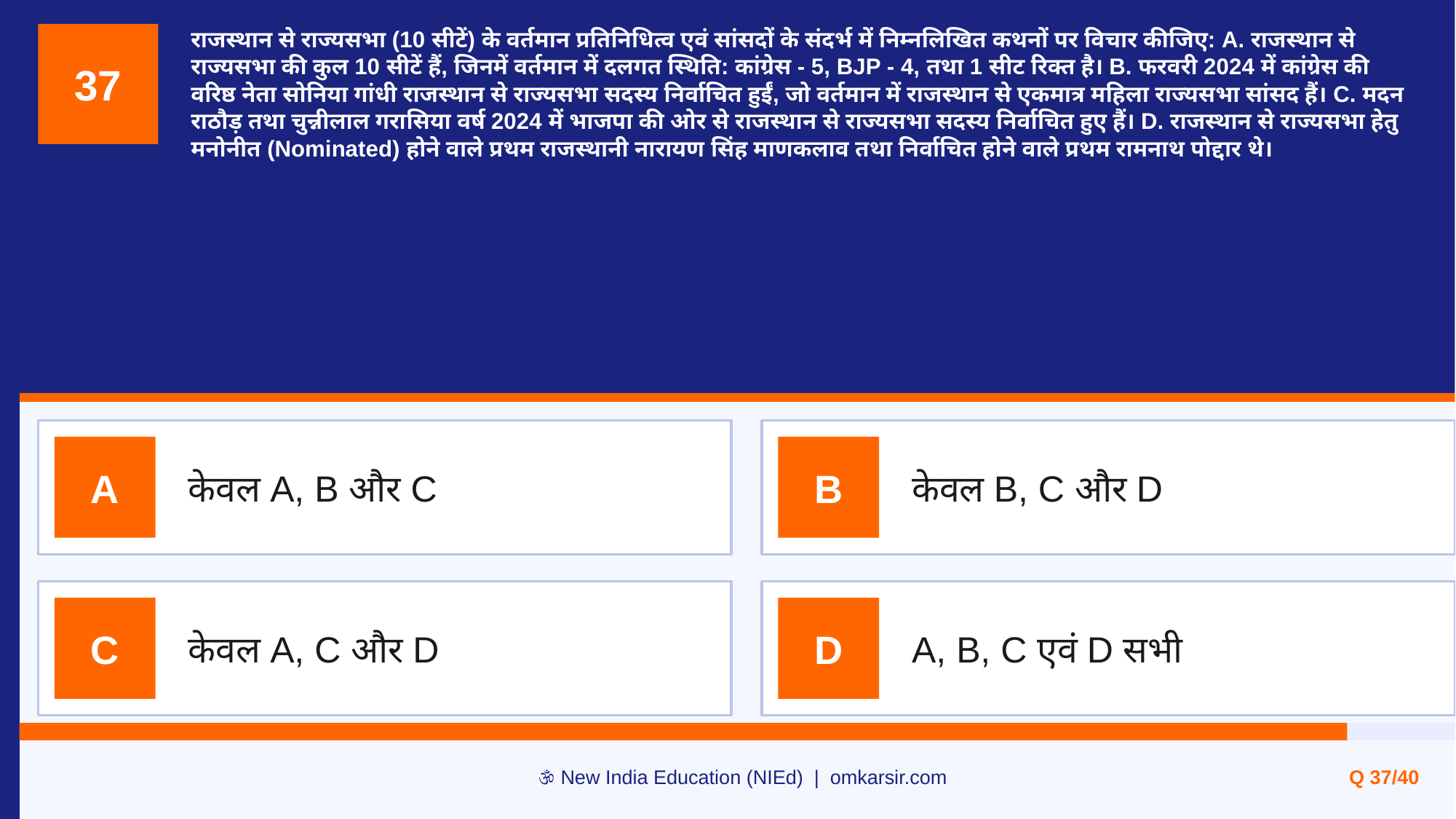

राजस्थान से राज्यसभा (10 सीटें) के वर्तमान प्रतिनिधित्व एवं सांसदों के संदर्भ में निम्नलिखित कथनों पर विचार कीजिए: A. राजस्थान से राज्यसभा की कुल 10 सीटें हैं, जिनमें वर्तमान में दलगत स्थिति: कांग्रेस - 5, BJP - 4, तथा 1 सीट रिक्त है। B. फरवरी 2024 में कांग्रेस की वरिष्ठ नेता सोनिया गांधी राजस्थान से राज्यसभा सदस्य निर्वाचित हुईं, जो वर्तमान में राजस्थान से एकमात्र महिला राज्यसभा सांसद हैं। C. मदन राठौड़ तथा चुन्नीलाल गरासिया वर्ष 2024 में भाजपा की ओर से राजस्थान से राज्यसभा सदस्य निर्वाचित हुए हैं। D. राजस्थान से राज्यसभा हेतु मनोनीत (Nominated) होने वाले प्रथम राजस्थानी नारायण सिंह माणकलाव तथा निर्वाचित होने वाले प्रथम रामनाथ पोद्दार थे।
37

केवल A, B और C
केवल B, C और D
A
B

केवल A, C और D
A, B, C एवं D सभी
C
D

🕉️ New India Education (NIEd)  |  omkarsir.com
Q 37/40